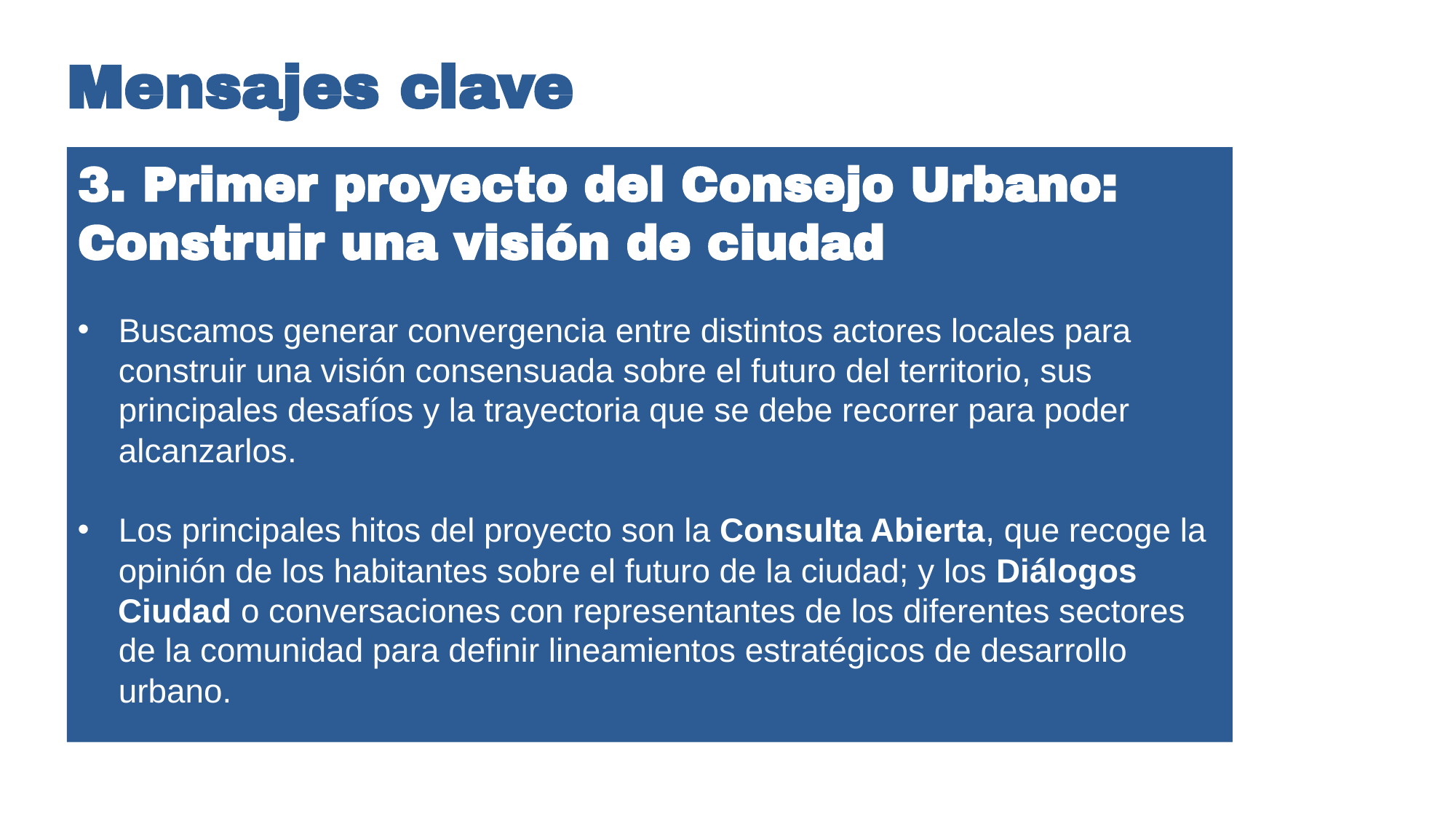

Mensajes clave
3. Primer proyecto del Consejo Urbano:
Construir una visión de ciudad

Buscamos generar convergencia entre distintos actores locales para construir una visión consensuada sobre el futuro del territorio, sus principales desafíos y la trayectoria que se debe recorrer para poder alcanzarlos.

Los principales hitos del proyecto son la Consulta Abierta, que recoge la opinión de los habitantes sobre el futuro de la ciudad; y los Diálogos Ciudad o conversaciones con representantes de los diferentes sectores de la comunidad para definir lineamientos estratégicos de desarrollo urbano.